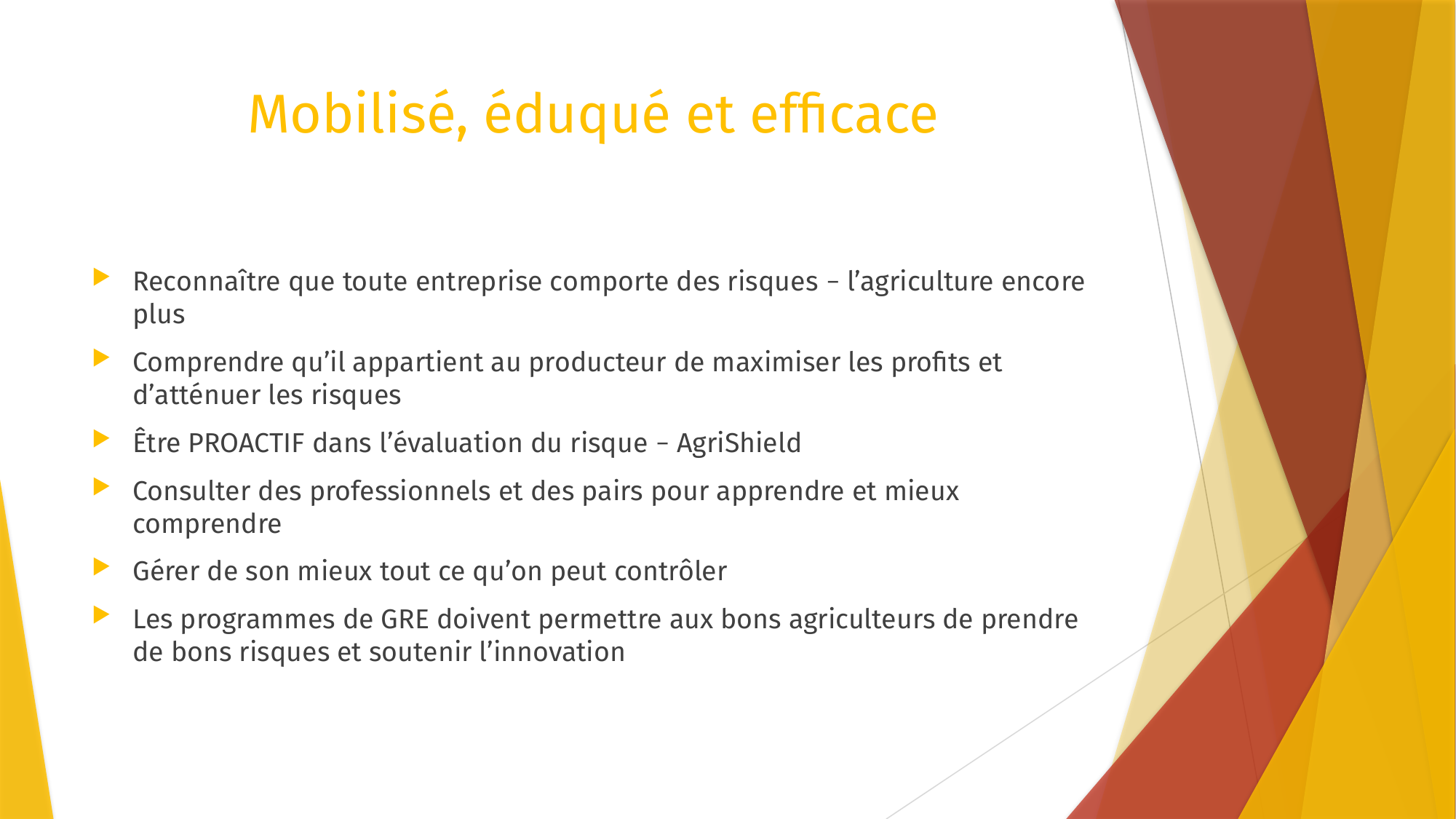

# Mobilisé, éduqué et efficace
Reconnaître que toute entreprise comporte des risques − l’agriculture encore plus
Comprendre qu’il appartient au producteur de maximiser les profits et d’atténuer les risques
Être PROACTIF dans l’évaluation du risque − AgriShield
Consulter des professionnels et des pairs pour apprendre et mieux comprendre
Gérer de son mieux tout ce qu’on peut contrôler
Les programmes de GRE doivent permettre aux bons agriculteurs de prendre de bons risques et soutenir l’innovation